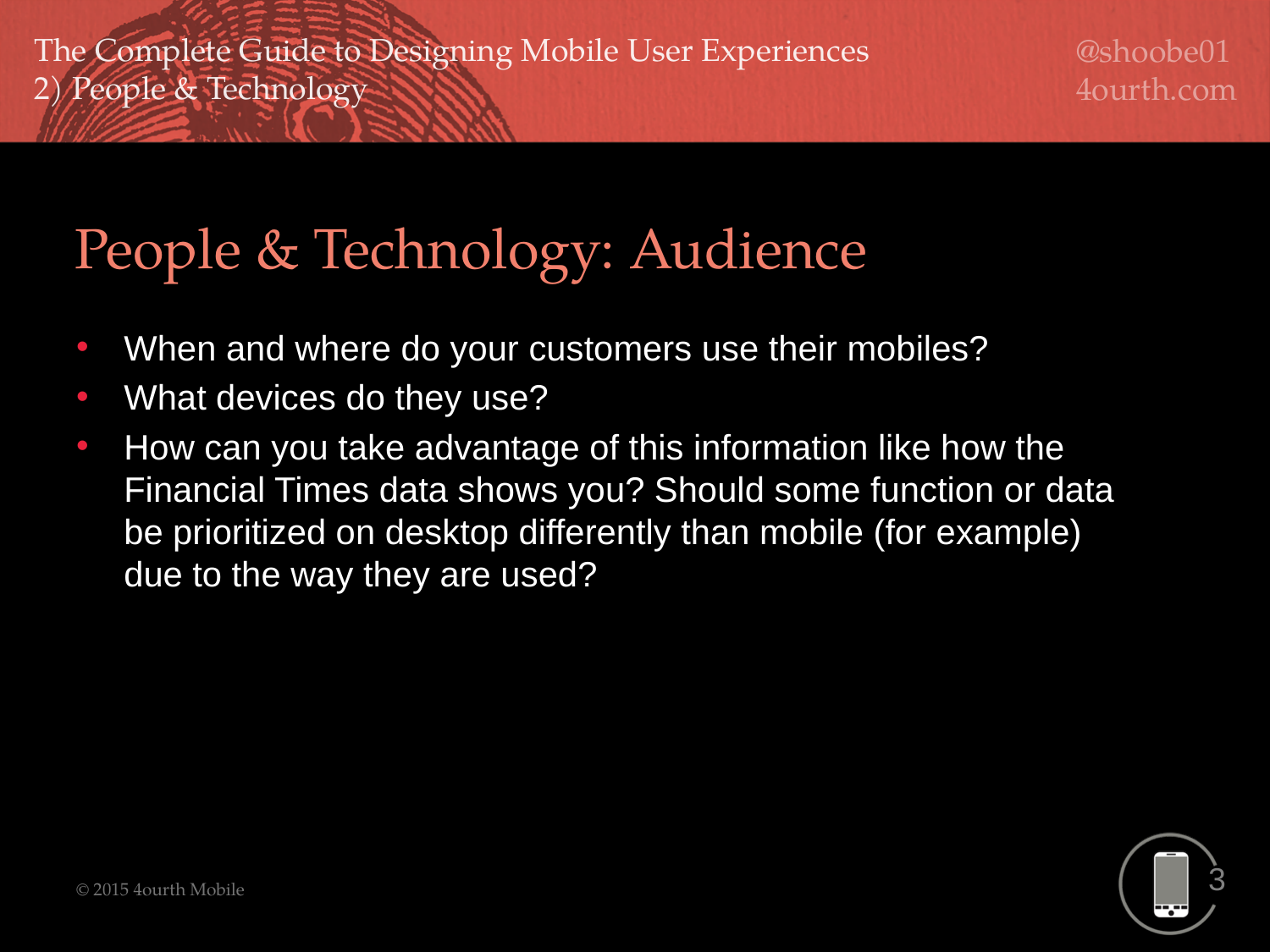

People & Technology: Audience
When and where do your customers use their mobiles?
What devices do they use?
How can you take advantage of this information like how the Financial Times data shows you? Should some function or data be prioritized on desktop differently than mobile (for example) due to the way they are used?